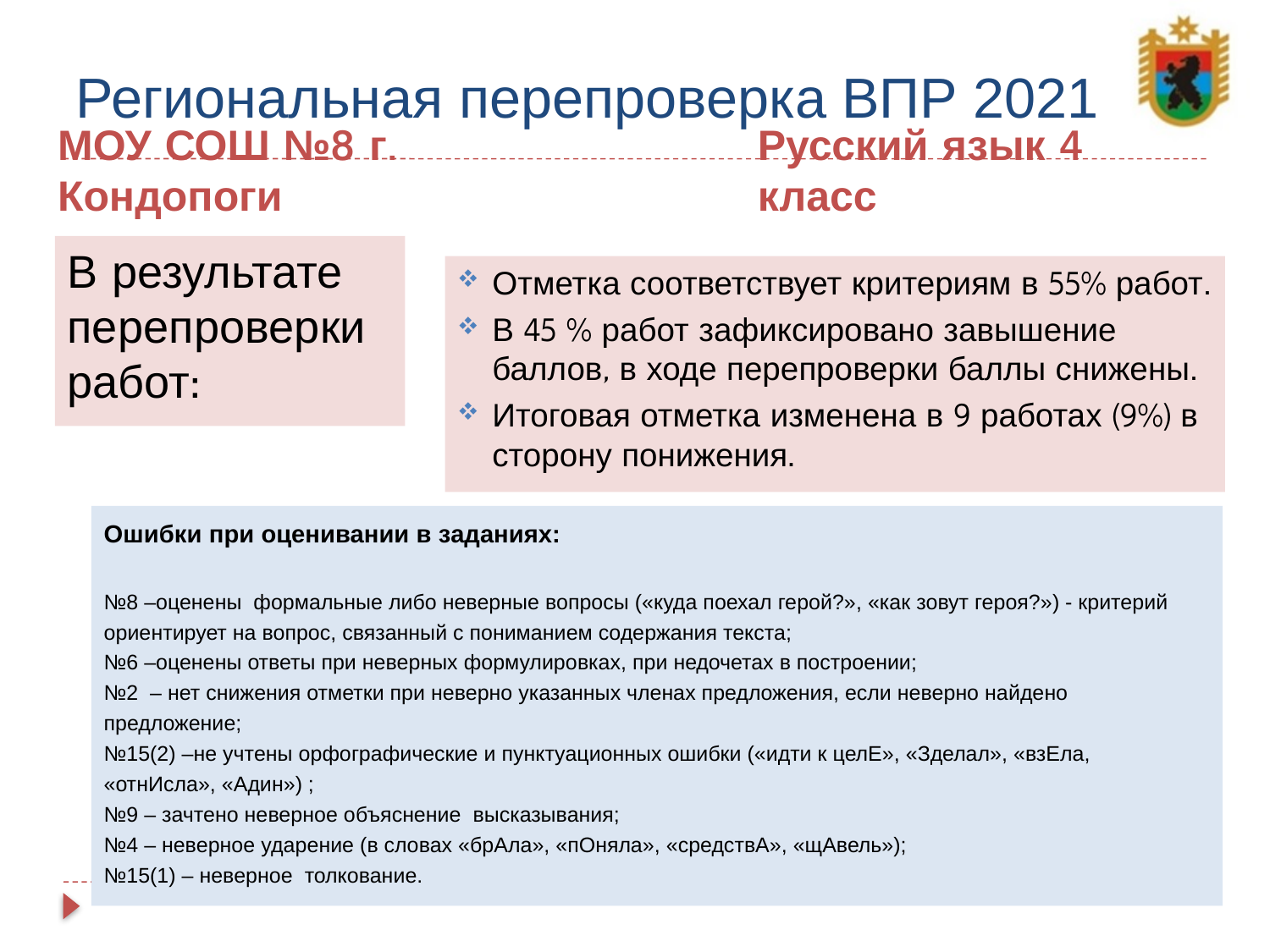

# Региональная перепроверка ВПР 2021
МОУ СОШ №8 г. Кондопоги
Русский язык 4 класс
В результате перепроверки работ:
Отметка соответствует критериям в 55% работ.
В 45 % работ зафиксировано завышение баллов, в ходе перепроверки баллы снижены.
Итоговая отметка изменена в 9 работах (9%) в сторону понижения.
Ошибки при оценивании в заданиях:

№8 –оценены  формальные либо неверные вопросы («куда поехал герой?», «как зовут героя?») - критерий ориентирует на вопрос, связанный с пониманием содержания текста;
№6 –оценены ответы при неверных формулировках, при недочетах в построении;
№2  – нет снижения отметки при неверно указанных членах предложения, если неверно найдено предложение;
№15(2) –не учтены орфографические и пунктуационных ошибки («идти к целЕ», «Зделал», «взЕла, «отнИсла», «Адин») ;
№9 – зачтено неверное объяснение  высказывания;
№4 – неверное ударение (в словах «брАла», «пОняла», «средствА», «щАвель»);
№15(1) – неверное  толкование.